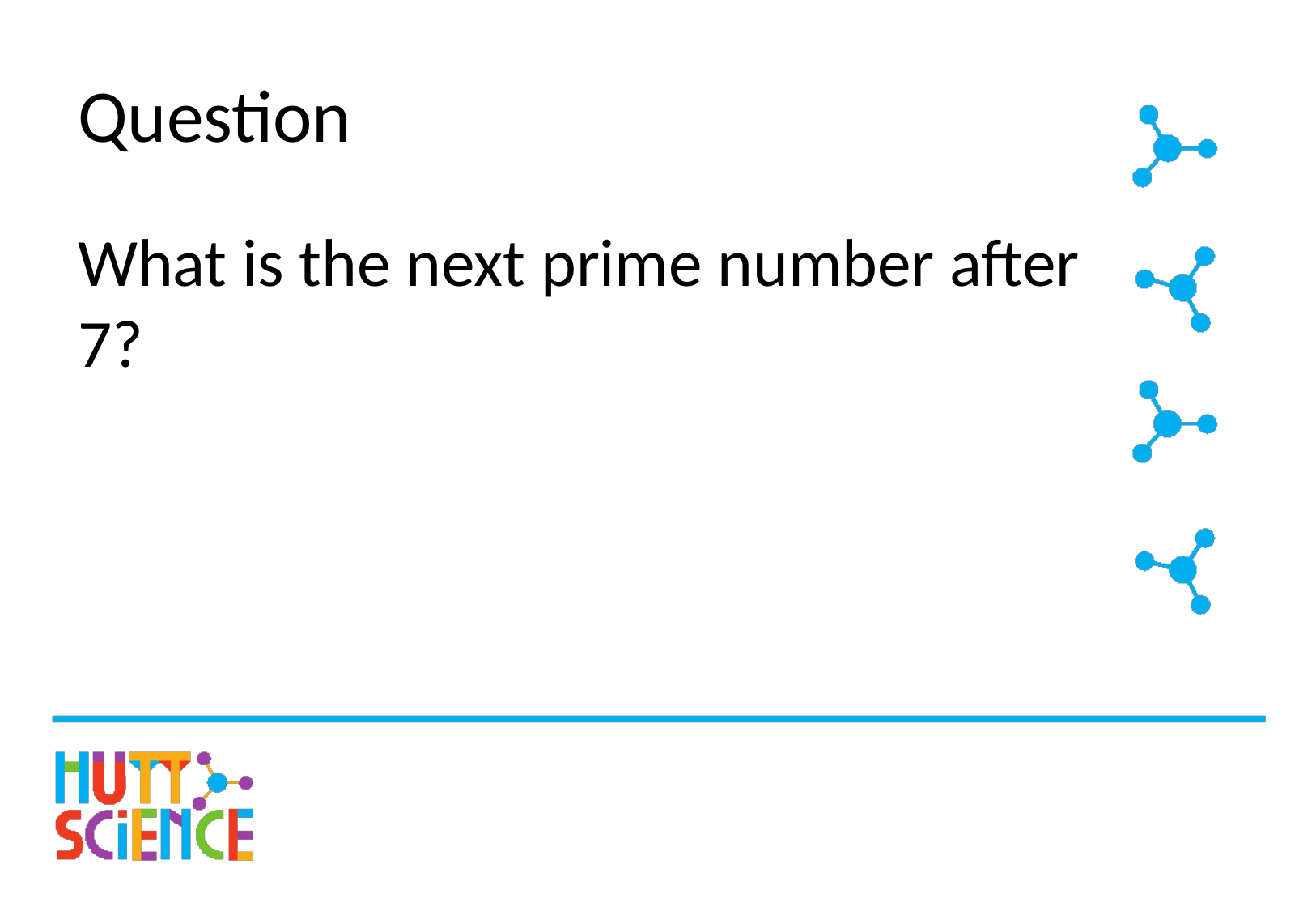

# Question
What is the next prime number after 7?